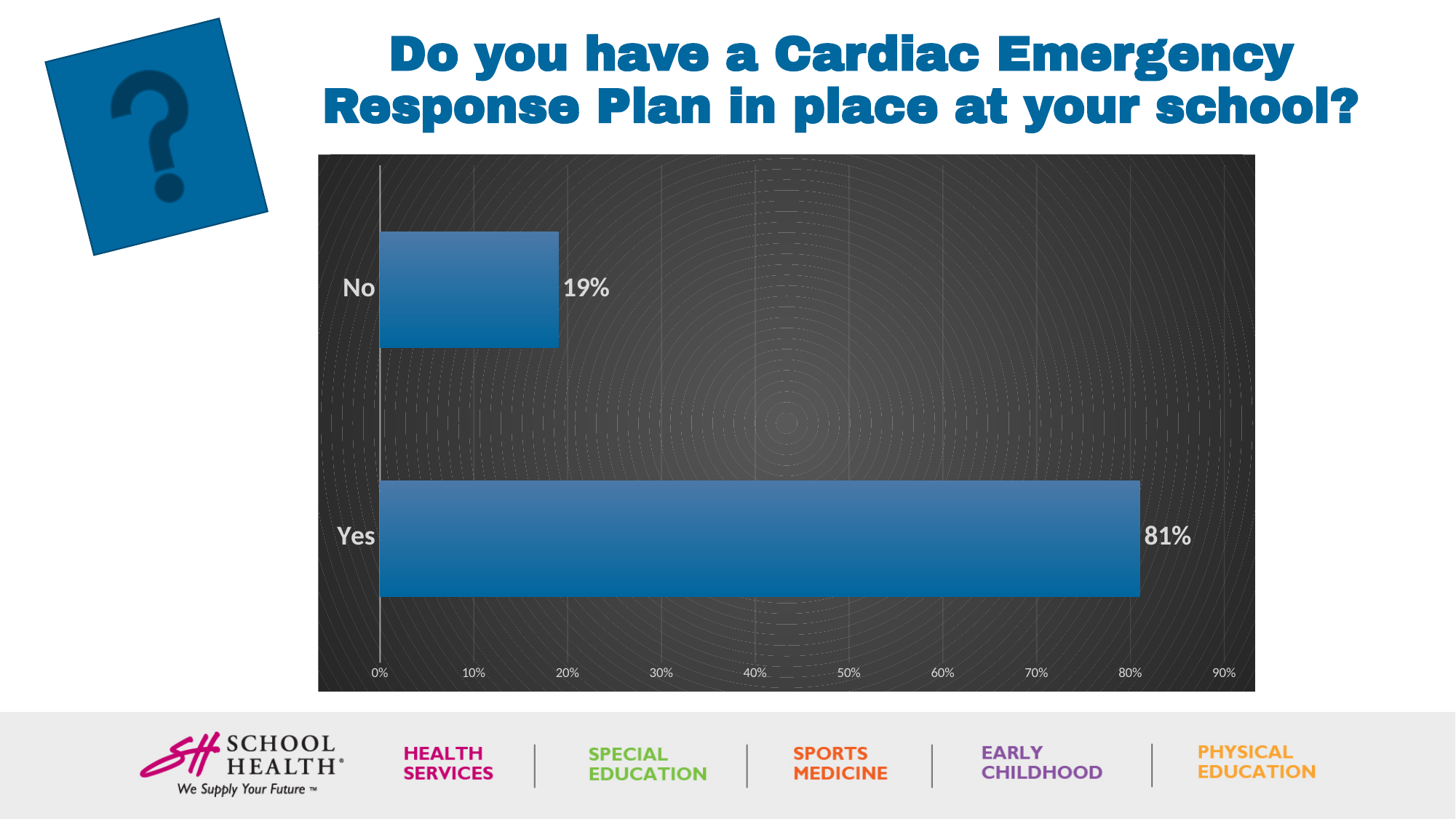

# Do you have a Cardiac Emergency Response Plan in place at your school?

### Chart

| Category |  |
|---|---|
| Yes | 0.81 |
| No | 0.19 |